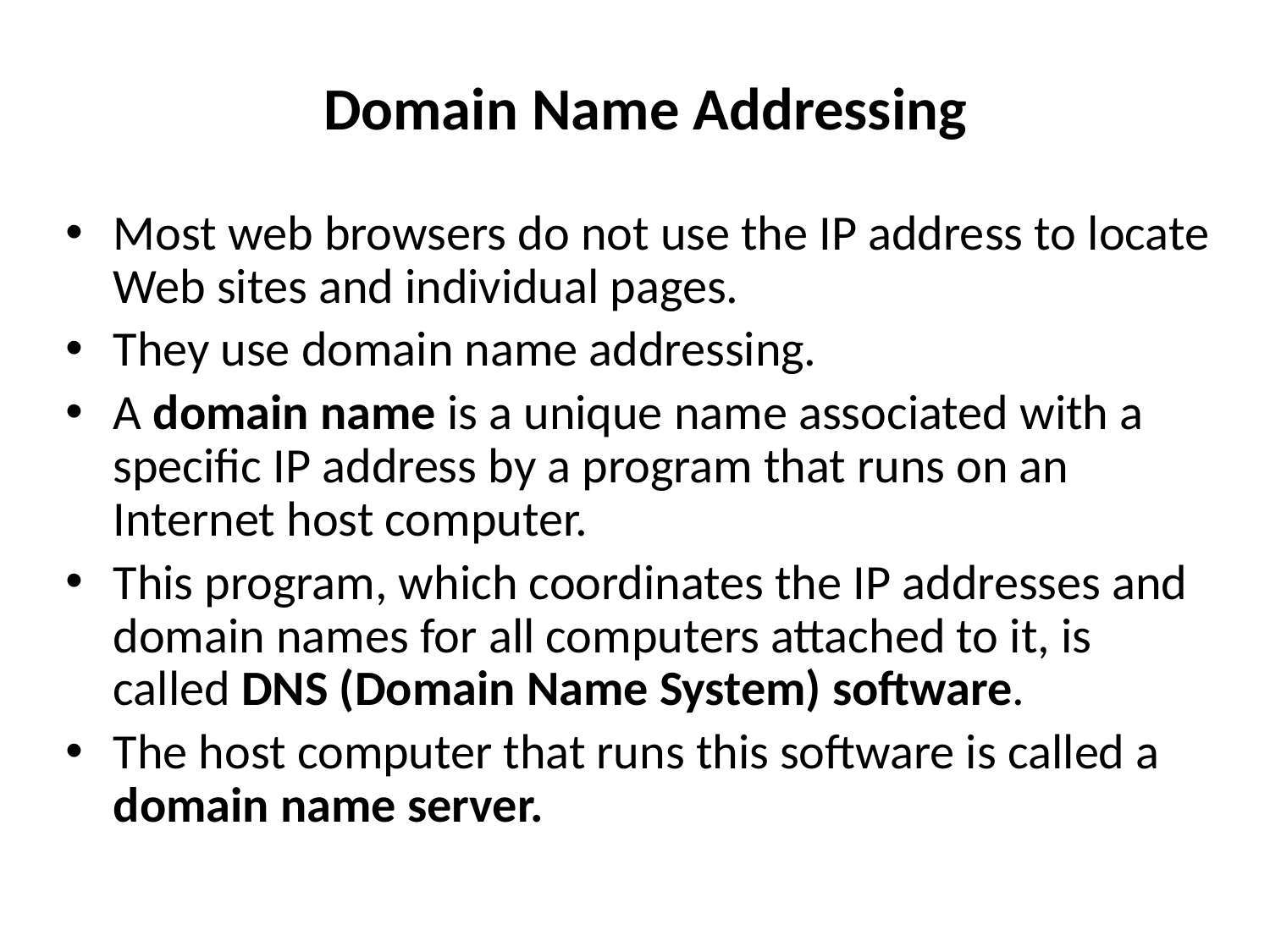

# Domain Name Addressing
Most web browsers do not use the IP address to locate Web sites and individual pages.
They use domain name addressing.
A domain name is a unique name associated with a specific IP address by a program that runs on an Internet host computer.
This program, which coordinates the IP addresses and domain names for all computers attached to it, is called DNS (Domain Name System) software.
The host computer that runs this software is called a domain name server.